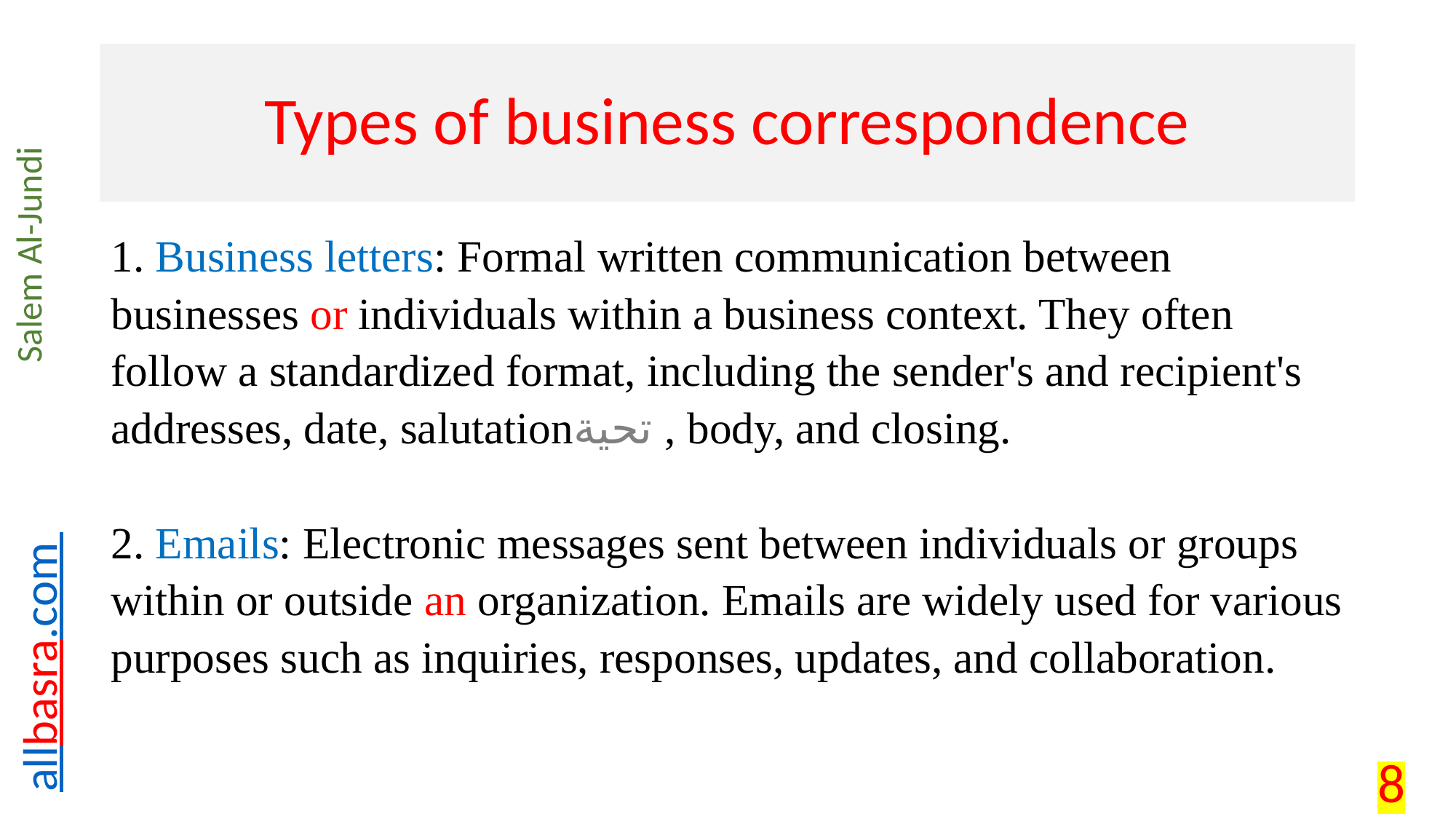

# Types of business correspondence
1. Business letters: Formal written communication between businesses or individuals within a business context. They often follow a standardized format, including the sender's and recipient's addresses, date, salutationتحية , body, and closing.

2. Emails: Electronic messages sent between individuals or groups within or outside an organization. Emails are widely used for various purposes such as inquiries, responses, updates, and collaboration.
8